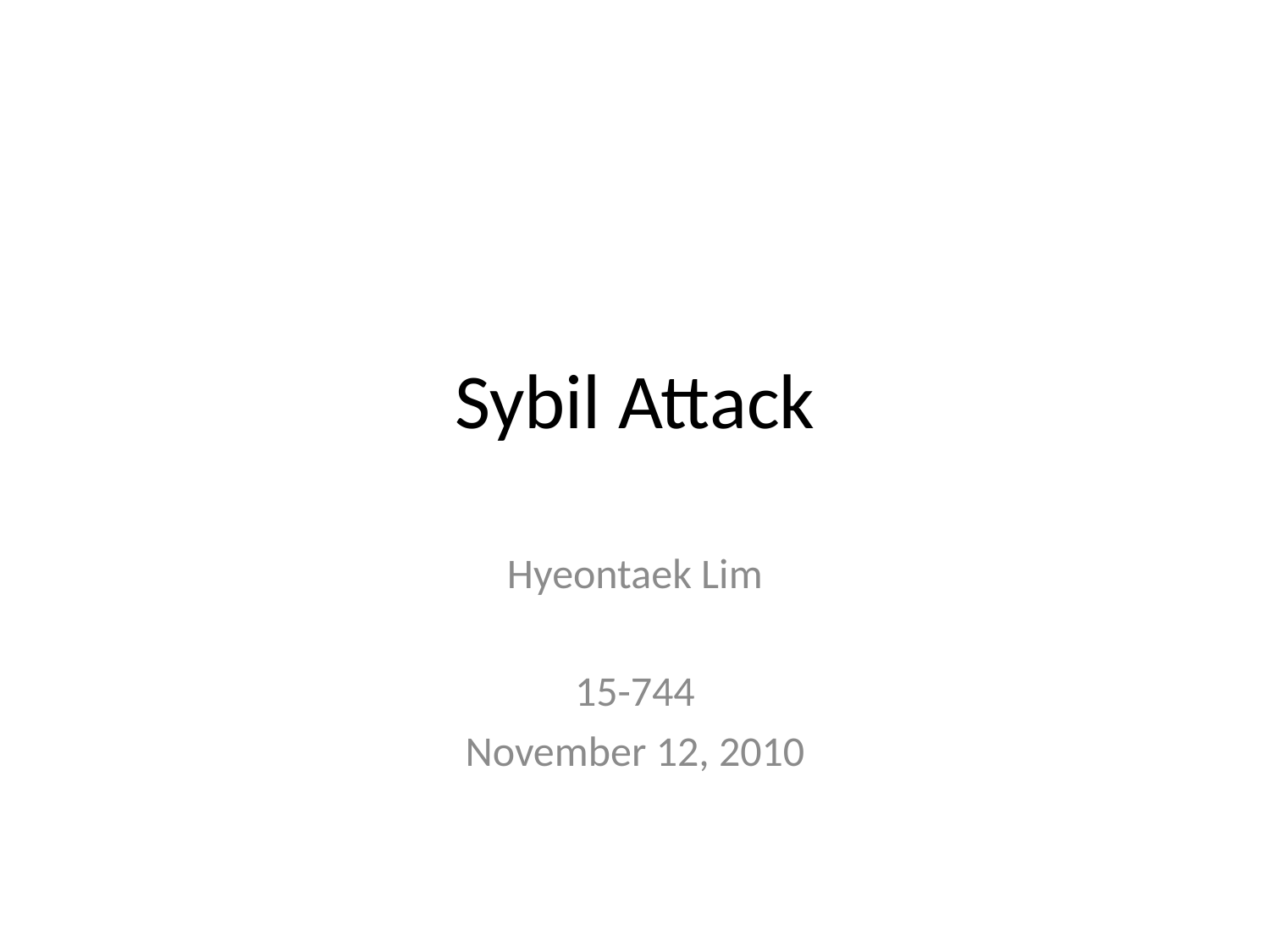

# Sybil Attack
Hyeontaek Lim

15-744
November 12, 2010